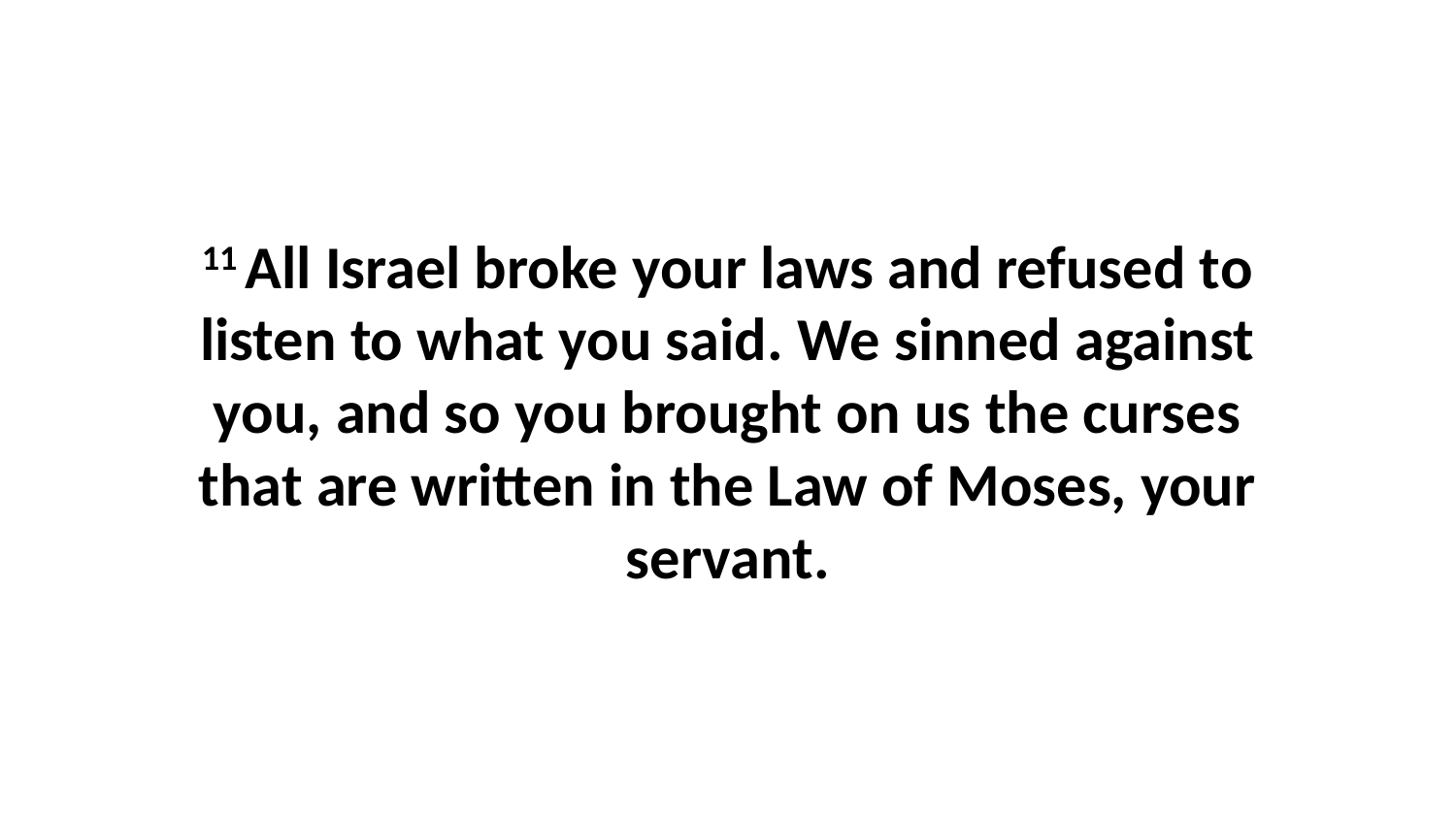

11 All Israel broke your laws and refused to listen to what you said. We sinned against you, and so you brought on us the curses that are written in the Law of Moses, your servant.